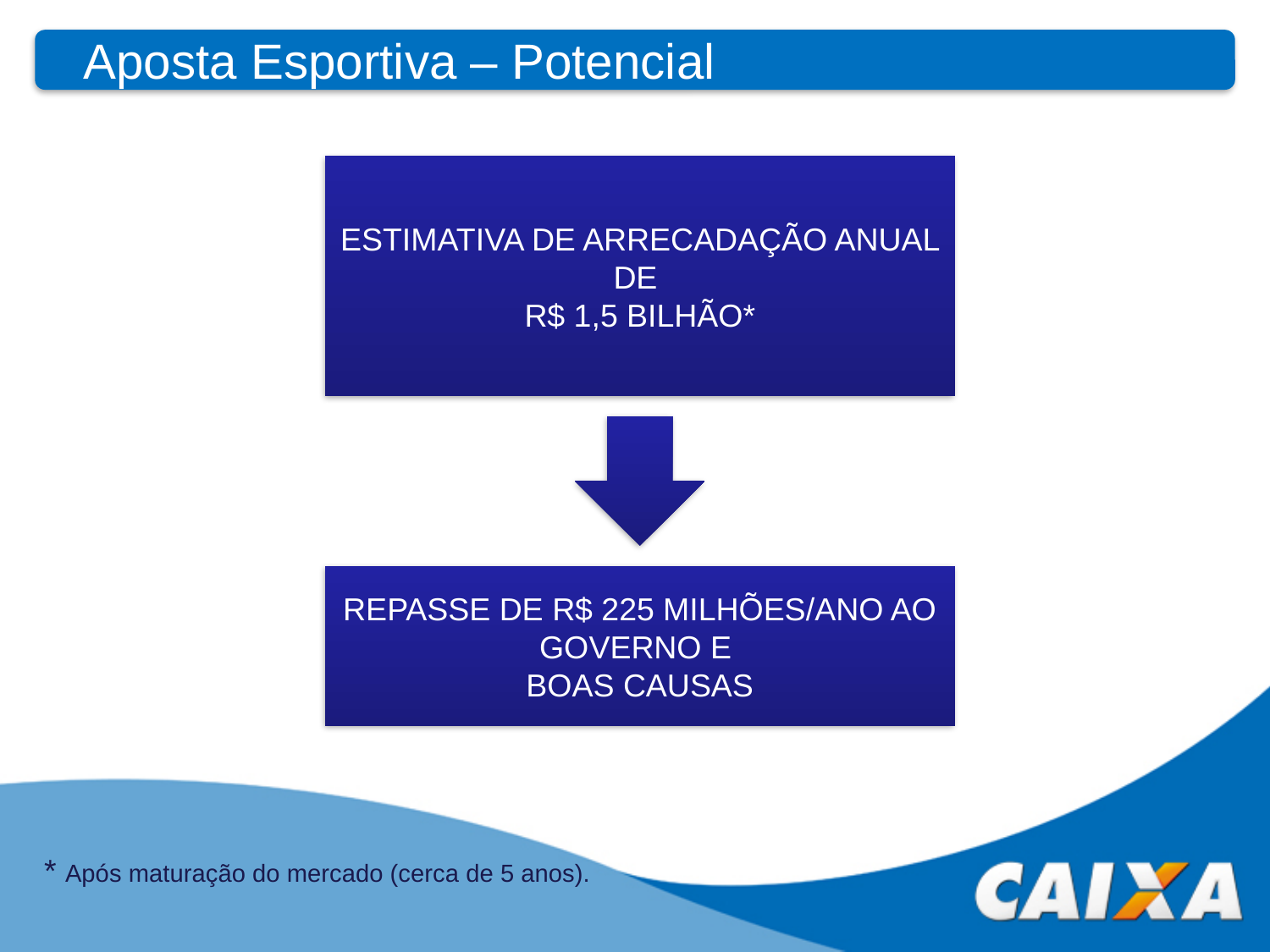

Aposta Esportiva – Potencial

ESTIMATIVA DE ARRECADAÇÃO ANUAL DE
R$ 1,5 BILHÃO*

REPASSE DE R$ 225 MILHÕES/ANO AO GOVERNO E
BOAS CAUSAS
* Após maturação do mercado (cerca de 5 anos).